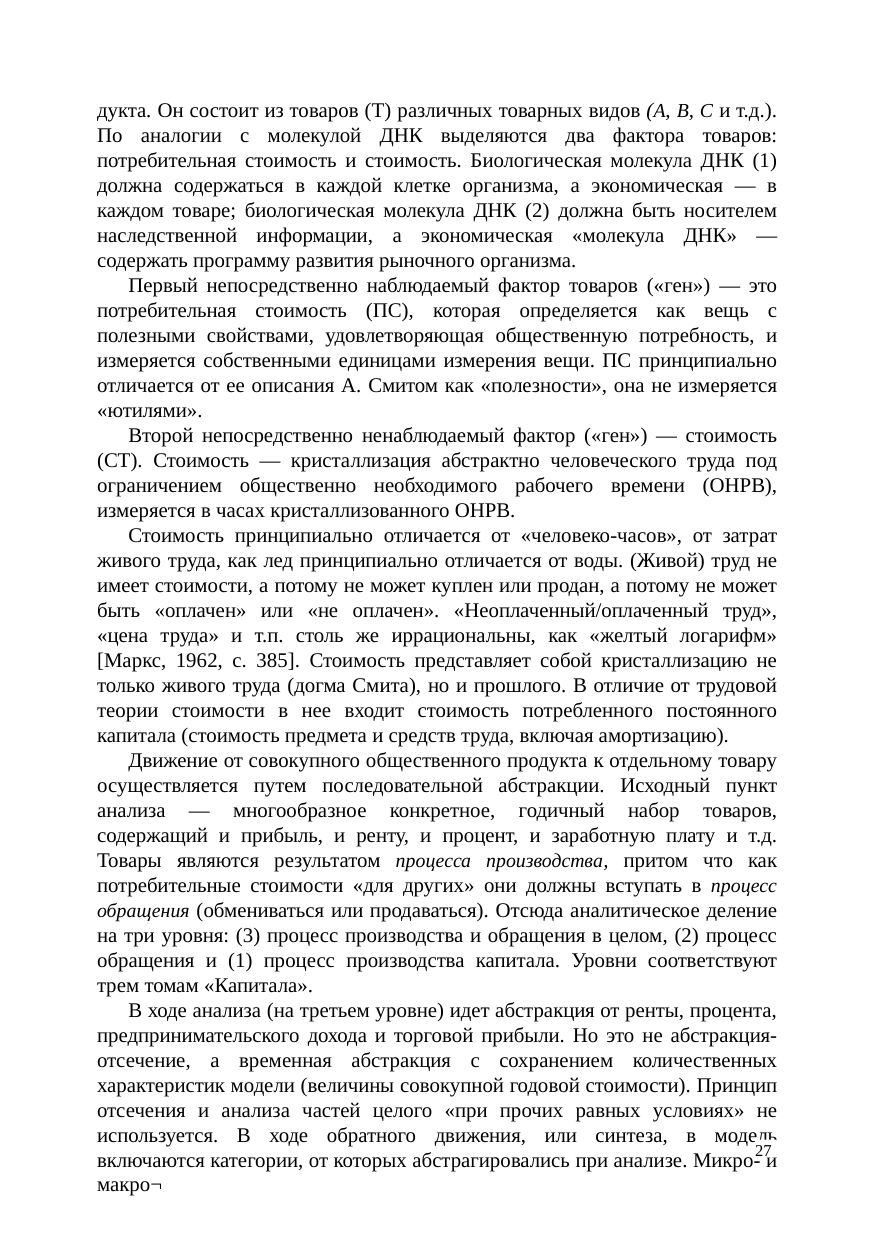

дукта. Он состоит из товаров (Т) различных товарных видов (А, В, С и т.д.). По аналогии с молекулой ДНК выделяются два фактора товаров: потребительная стоимость и стоимость. Биологическая молекула ДНК (1) должна содержаться в каждой клетке организма, а экономическая — в каждом товаре; биологическая молекула ДНК (2) должна быть носителем наследственной информации, а экономическая «молекула ДНК» — содержать программу развития рыночного организма.
Первый непосредственно наблюдаемый фактор товаров («ген») — это потребительная стоимость (ПС), которая определяется как вещь с полезными свойствами, удовлетворяющая общественную потребность, и измеряется собственными единицами измерения вещи. ПС принципиально отличается от ее описания А. Смитом как «полезности», она не измеряется «ютилями».
Второй непосредственно ненаблюдаемый фактор («ген») — стоимость (СТ). Стоимость — кристаллизация абстрактно человеческого труда под ограничением общественно необходимого рабочего времени (ОНРВ), измеряется в часах кристаллизованного ОНРВ.
Стоимость принципиально отличается от «человеко-часов», от затрат живого труда, как лед принципиально отличается от воды. (Живой) труд не имеет стоимости, а потому не может куплен или продан, а потому не может быть «оплачен» или «не оплачен». «Неоплаченный/оплаченный труд», «цена труда» и т.п. столь же иррациональны, как «желтый логарифм» [Маркс, 1962, с. 385]. Стоимость представляет собой кристаллизацию не только живого труда (догма Смита), но и прошлого. В отличие от трудовой теории стоимости в нее входит стоимость потребленного постоянного капитала (стоимость предмета и средств труда, включая амортизацию).
Движение от совокупного общественного продукта к отдельному товару осуществляется путем последовательной абстракции. Исходный пункт анализа — многообразное конкретное, годичный набор товаров, содержащий и прибыль, и ренту, и процент, и заработную плату и т.д. Товары являются результатом процесса производства, притом что как потребительные стоимости «для других» они должны вступать в процесс обращения (обмениваться или продаваться). Отсюда аналитическое деление на три уровня: (3) процесс производства и обращения в целом, (2) процесс обращения и (1) процесс производства капитала. Уровни соответствуют трем томам «Капитала».
В ходе анализа (на третьем уровне) идет абстракция от ренты, процента, предпринимательского дохода и торговой прибыли. Но это не абстракция-отсечение, а временная абстракция с сохранением количественных характеристик модели (величины совокупной годовой стоимости). Принцип отсечения и анализа частей целого «при прочих равных условиях» не используется. В ходе обратного движения, или синтеза, в модель включаются категории, от которых абстрагировались при анализе. Микро- и макро¬
27